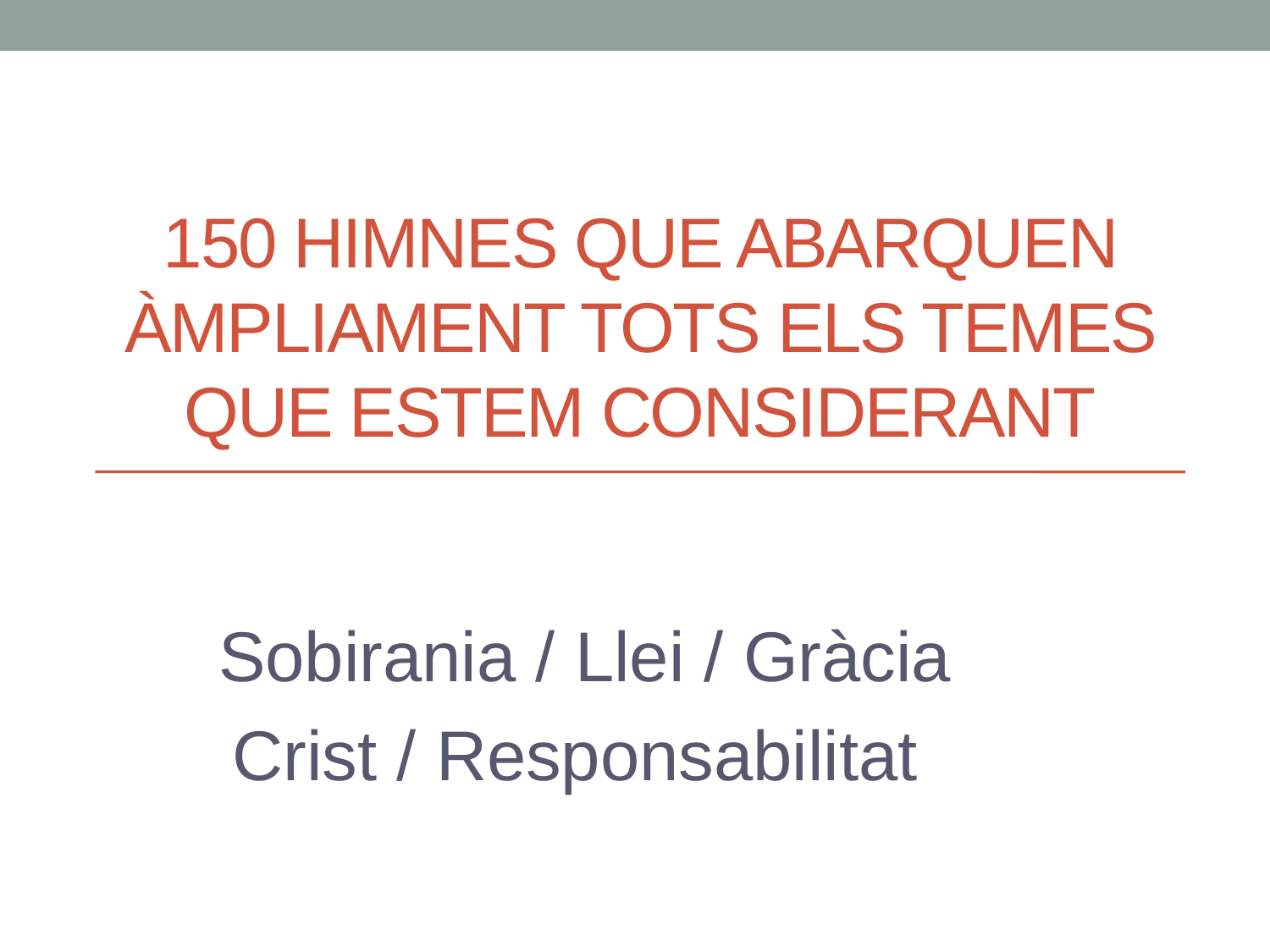

# 150 himnes que abarquen àmpliament tots els temes que estem considerant
Sobirania / Llei / Gràcia
Crist / Responsabilitat